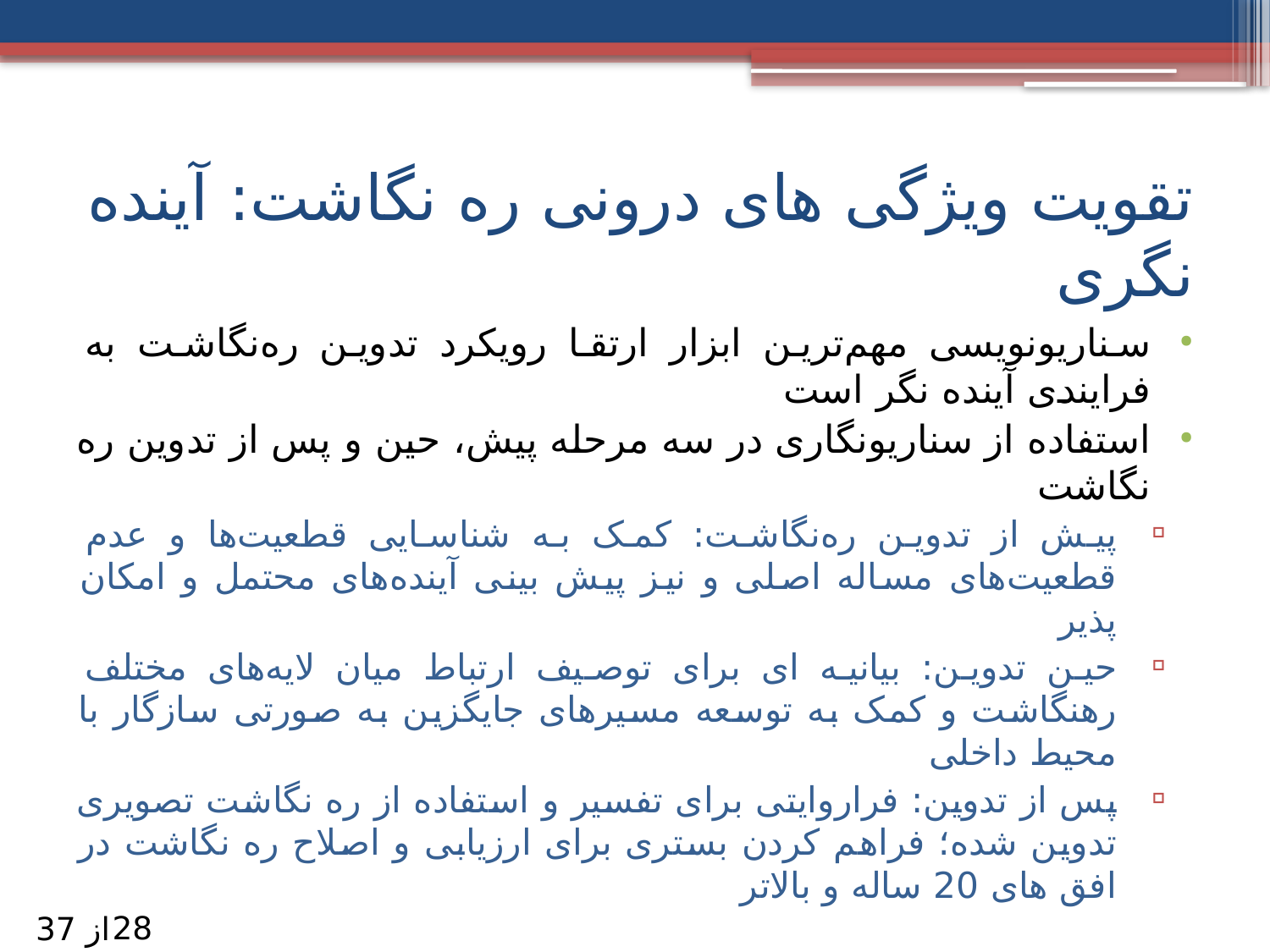

# تقویت ویژگی های درونی ره نگاشت: آینده نگری
سناریونویسی مهم‌ترین ابزار ارتقا رویکرد تدوین ره‌نگاشت به فرایندی آینده نگر است
استفاده از سناریونگاری در سه مرحله پیش، حین و پس از تدوین ره نگاشت
پیش از تدوین ره‌نگاشت: کمک به شناسایی قطعیت‌ها و عدم قطعیت‌های مساله اصلی و نیز پیش بینی آینده‌های محتمل و امکان پذیر
حین تدوین: بیانیه ای برای توصیف ارتباط میان لایه‌های مختلف رهنگاشت و کمک به توسعه مسیرهای جایگزین به صورتی سازگار با محیط داخلی
پس از تدوین: فراروایتی برای تفسیر و استفاده از ره نگاشت تصویری تدوین شده؛ فراهم کردن بستری برای ارزیابی و اصلاح ره نگاشت در افق های 20 ساله و بالاتر
28
از 37